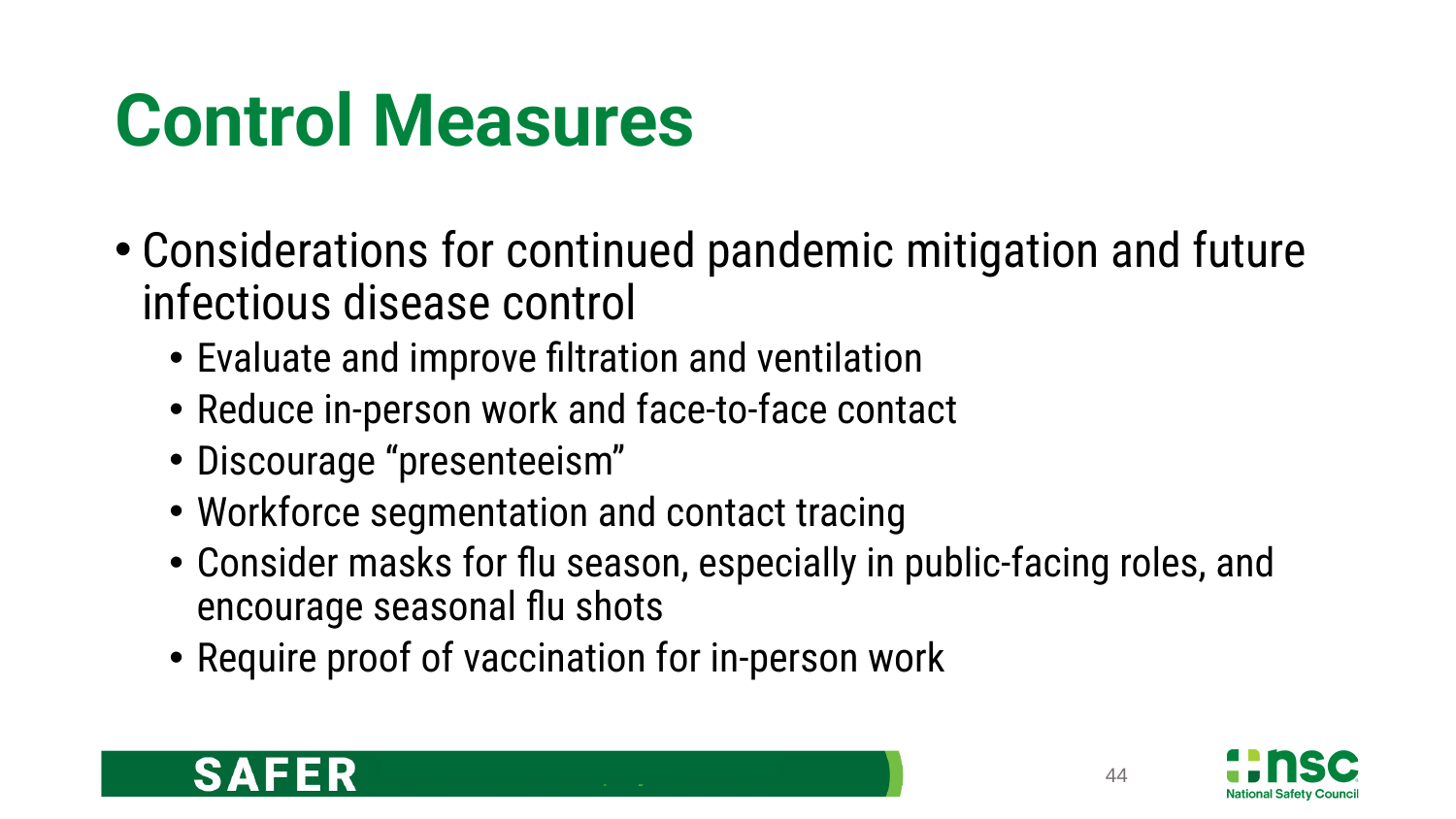

# Control Measures
Considerations for continued pandemic mitigation and future infectious disease control
Evaluate and improve filtration and ventilation
Reduce in-person work and face-to-face contact
Discourage “presenteeism”
Workforce segmentation and contact tracing
Consider masks for flu season, especially in public-facing roles, and encourage seasonal flu shots
Require proof of vaccination for in-person work